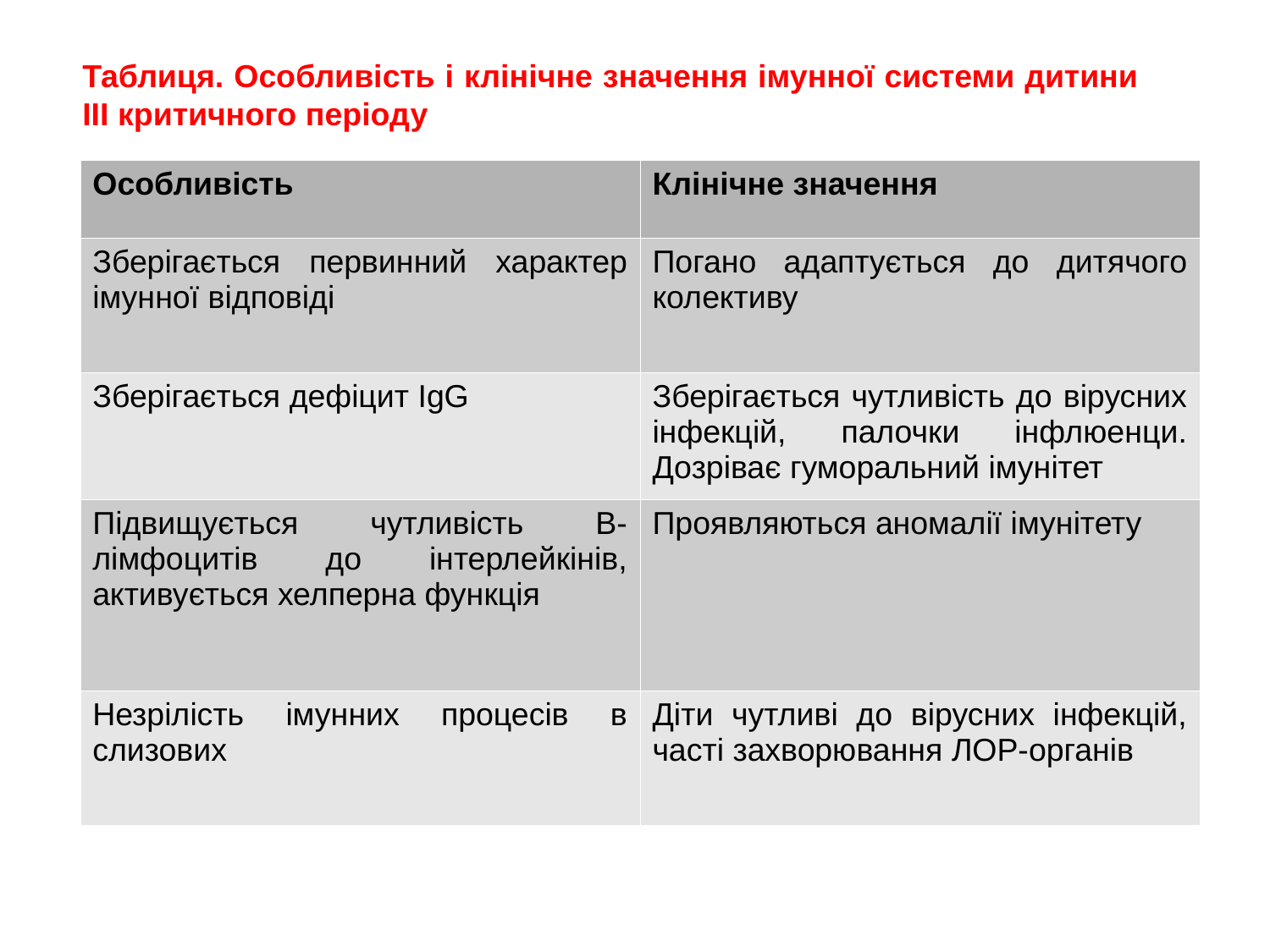

Таблиця. Особливість і клінічне значення імунної системи дитини
ІІІ критичного періоду
| Особливість | Клінічне значення |
| --- | --- |
| Зберігається первинний характер імунної відповіді | Погано адаптується до дитячого колективу |
| Зберігається дефіцит IgG | Зберігається чутливість до вірусних інфекцій, палочки інфлюенци. Дозріває гуморальний імунітет |
| Підвищується чутливість В-лімфоцитів до інтерлейкінів, активується хелперна функція | Проявляються аномалії імунітету |
| Незрілість імунних процесів в слизових | Діти чутливі до вірусних інфекцій, часті захворювання ЛОР-органів |